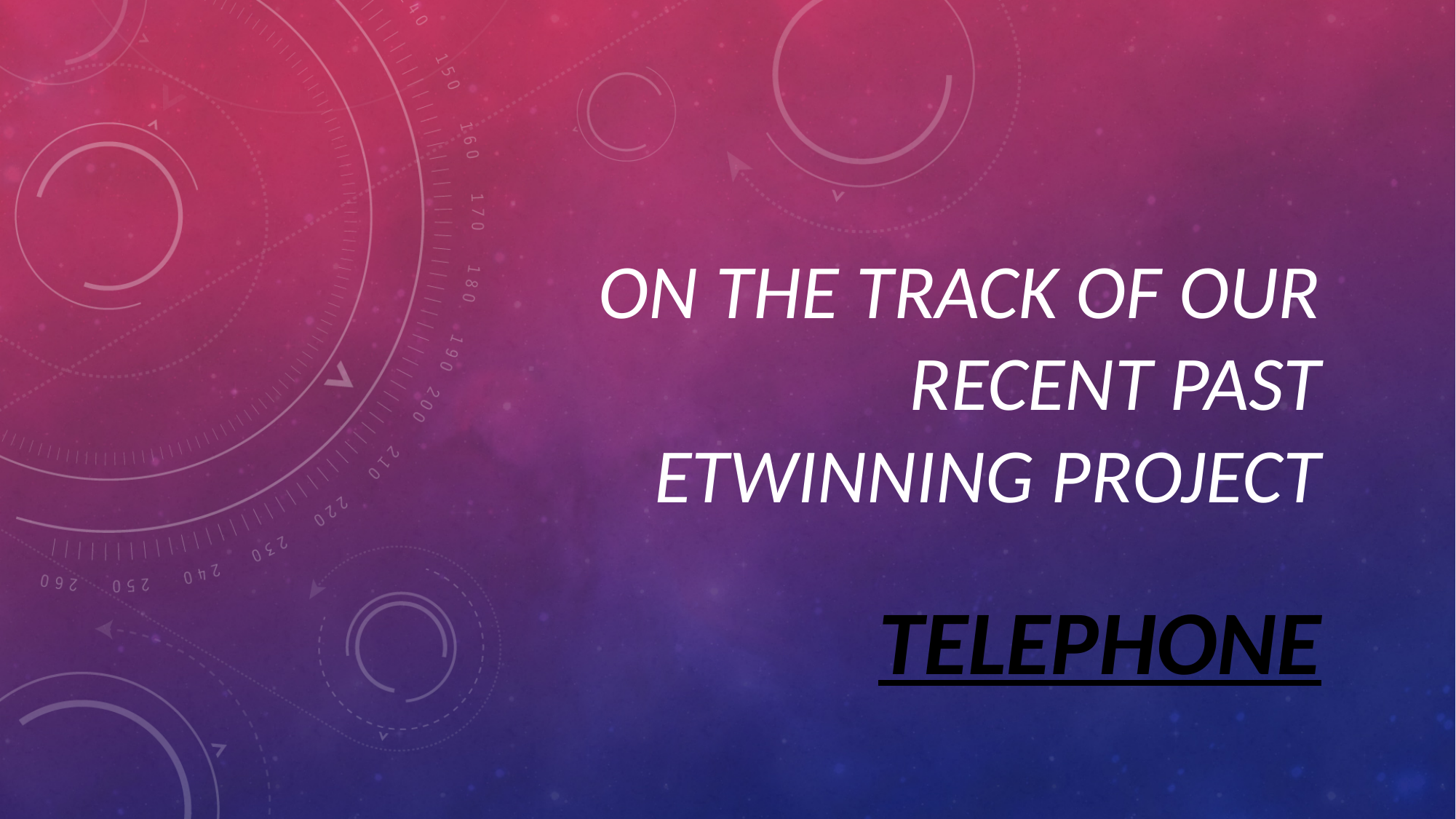

# On the track of our recent past etwinning project
TELEPHONE